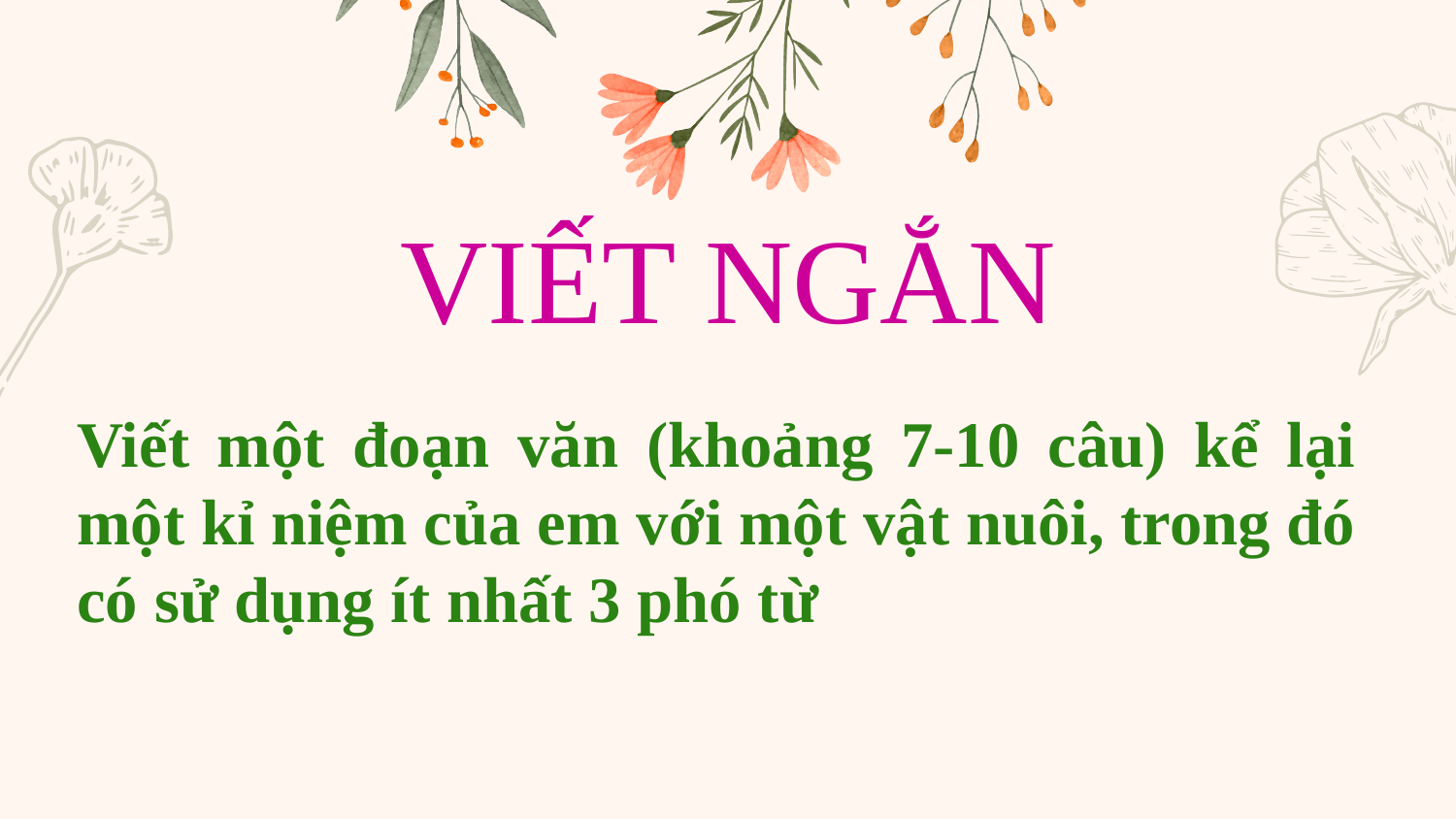

# VIẾT NGẮN
Viết một đoạn văn (khoảng 7-10 câu) kể lại một kỉ niệm của em với một vật nuôi, trong đó có sử dụng ít nhất 3 phó từ